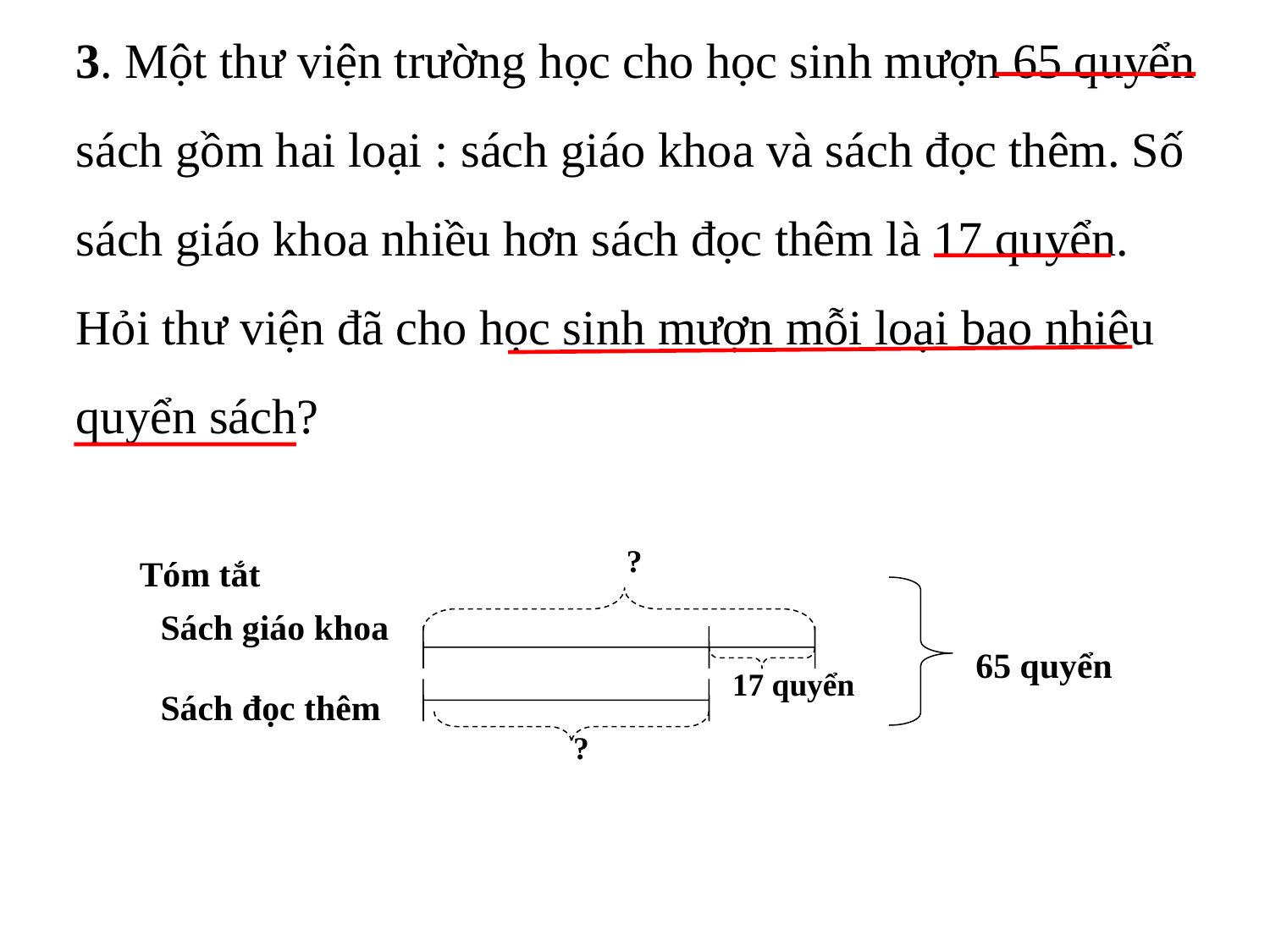

3. Một thư viện trường học cho học sinh mượn 65 quyển sách gồm hai loại : sách giáo khoa và sách đọc thêm. Số sách giáo khoa nhiều hơn sách đọc thêm là 17 quyển. Hỏi thư viện đã cho học sinh mượn mỗi loại bao nhiêu quyển sách?

?
Tóm tắt

Sách giáo khoa

65 quyển
17 quyển
Sách đọc thêm

?